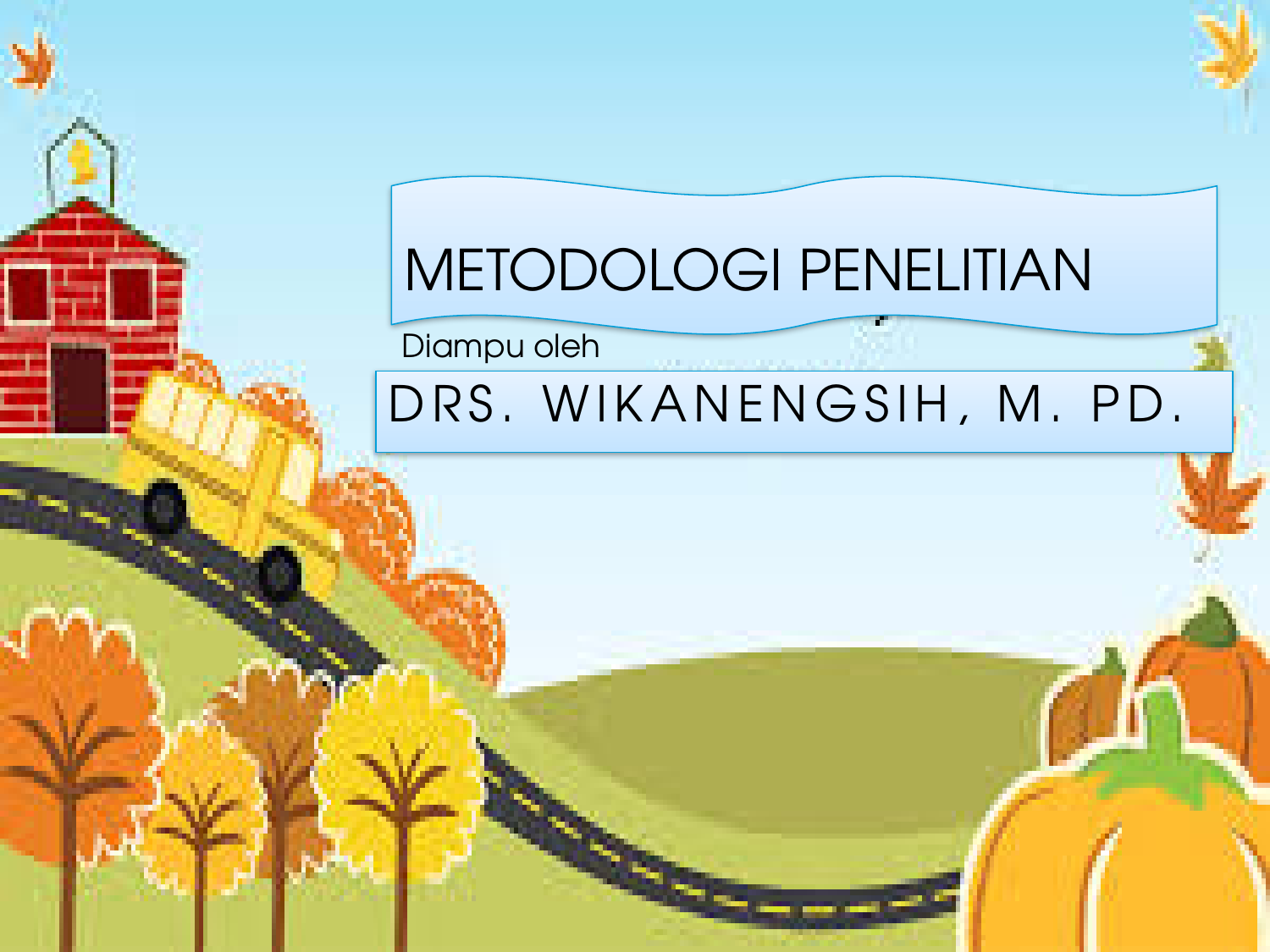

# Metodologi penelitian
Diampu oleh
Drs. Wikanengsih, M. Pd.